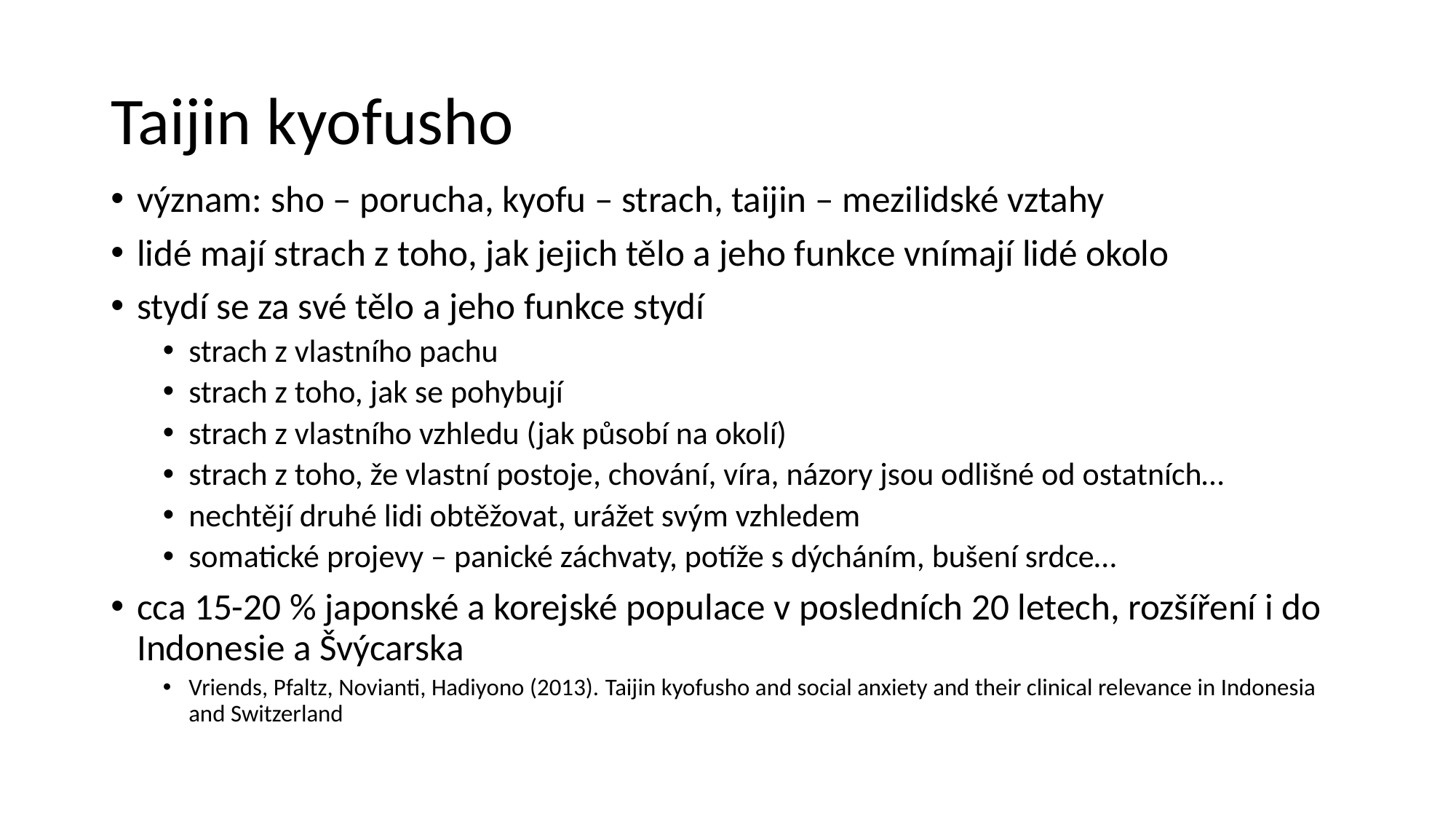

# Taijin kyofusho
význam: sho – porucha, kyofu – strach, taijin – mezilidské vztahy
lidé mají strach z toho, jak jejich tělo a jeho funkce vnímají lidé okolo
stydí se za své tělo a jeho funkce stydí
strach z vlastního pachu
strach z toho, jak se pohybují
strach z vlastního vzhledu (jak působí na okolí)
strach z toho, že vlastní postoje, chování, víra, názory jsou odlišné od ostatních…
nechtějí druhé lidi obtěžovat, urážet svým vzhledem
somatické projevy – panické záchvaty, potíže s dýcháním, bušení srdce…
cca 15-20 % japonské a korejské populace v posledních 20 letech, rozšíření i do Indonesie a Švýcarska
Vriends, Pfaltz, Novianti, Hadiyono (2013). Taijin kyofusho and social anxiety and their clinical relevance in Indonesia and Switzerland